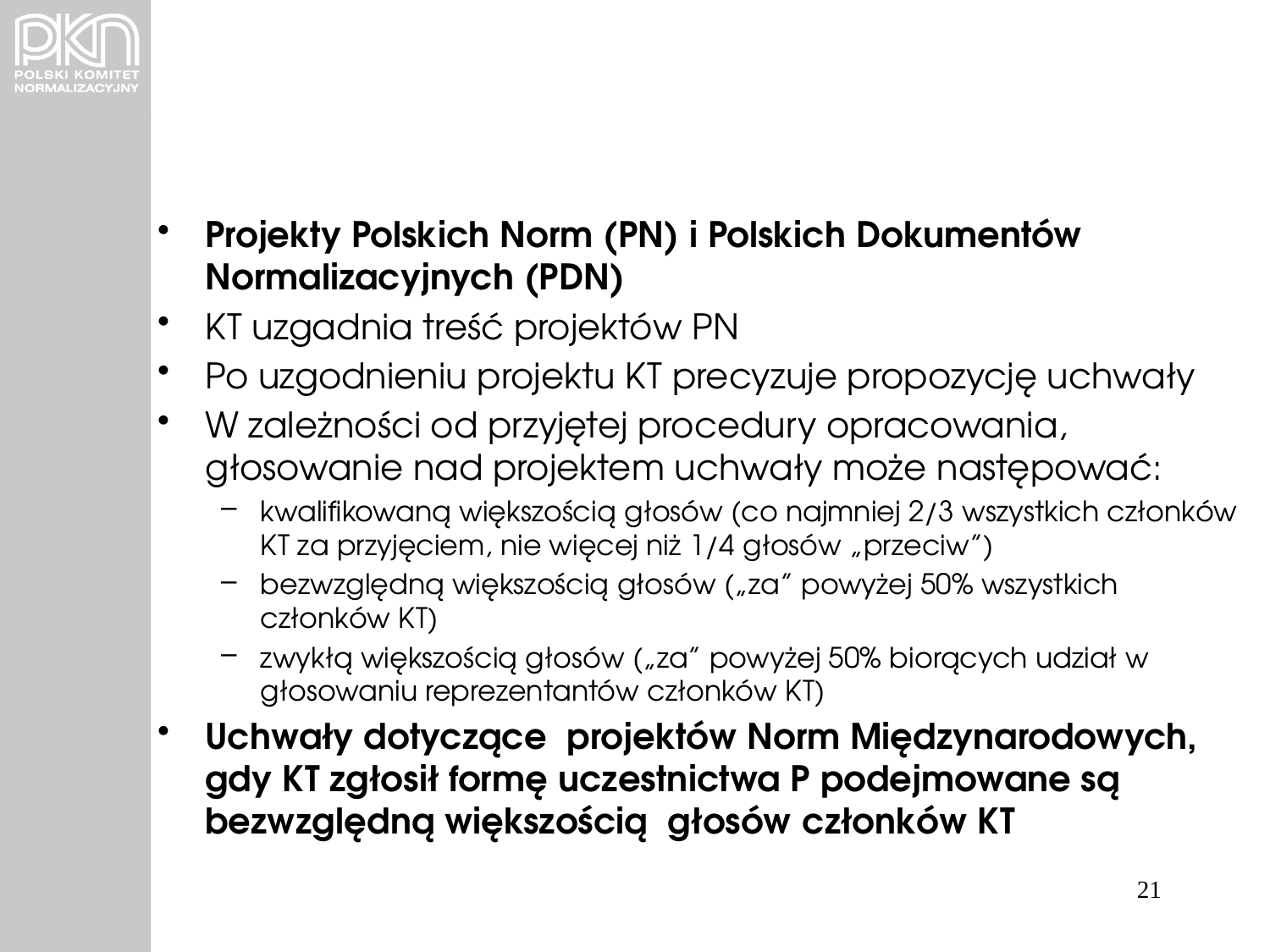

#
Projekty Polskich Norm (PN) i Polskich Dokumentów Normalizacyjnych (PDN)
KT uzgadnia treść projektów PN
Po uzgodnieniu projektu KT precyzuje propozycję uchwały
W zależności od przyjętej procedury opracowania, głosowanie nad projektem uchwały może następować:
kwalifikowaną większością głosów (co najmniej 2/3 wszystkich członków KT za przyjęciem, nie więcej niż 1/4 głosów „przeciw”)
bezwzględną większością głosów („za” powyżej 50% wszystkich członków KT)
zwykłą większością głosów („za” powyżej 50% biorących udział w głosowaniu reprezentantów członków KT)
Uchwały dotyczące  projektów Norm Międzynarodowych, gdy KT zgłosił formę uczestnictwa P podejmowane są bezwzględną większością  głosów członków KT

21